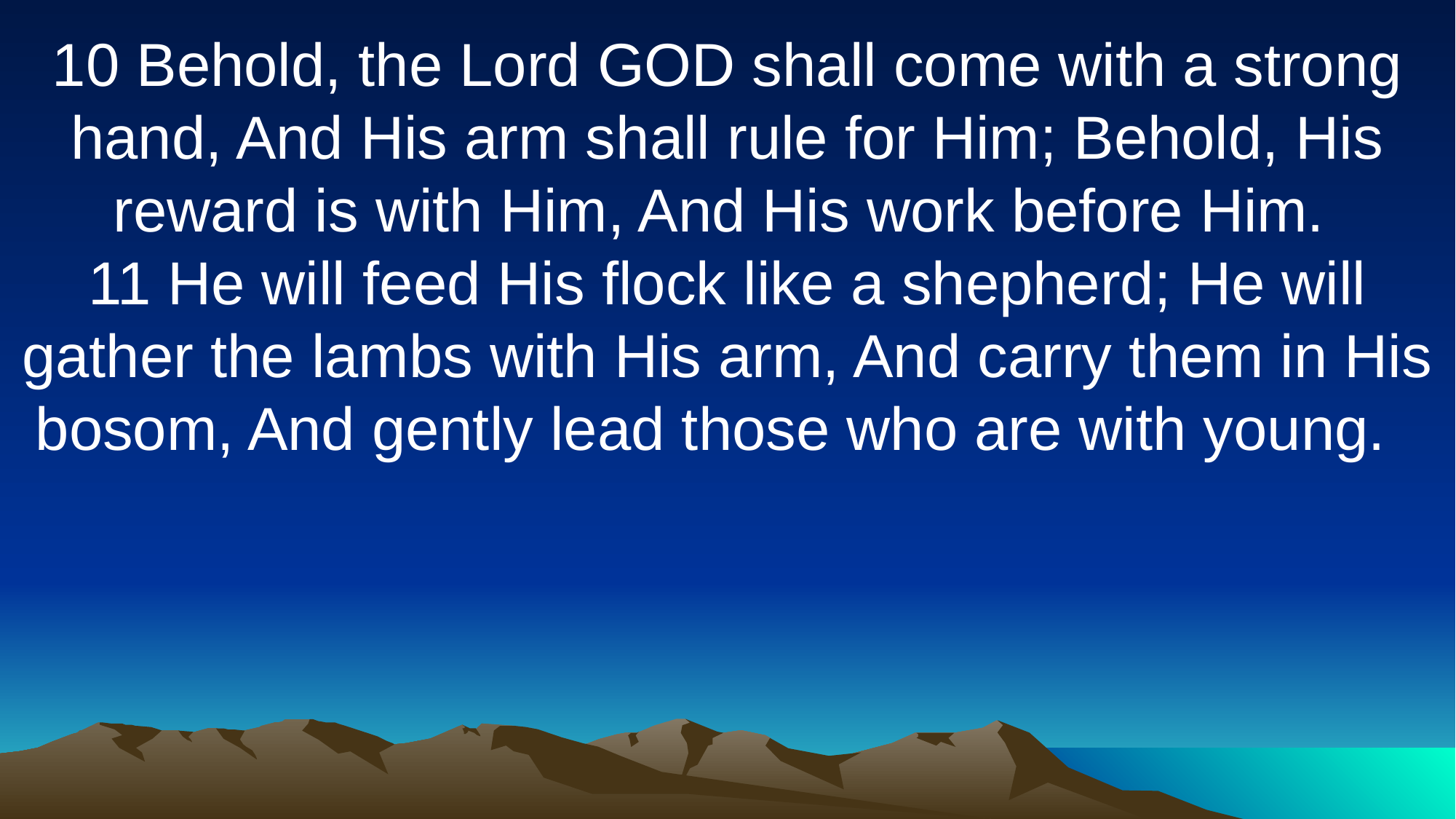

10 Behold, the Lord GOD shall come with a strong hand, And His arm shall rule for Him; Behold, His reward is with Him, And His work before Him.
11 He will feed His flock like a shepherd; He will gather the lambs with His arm, And carry them in His bosom, And gently lead those who are with young.